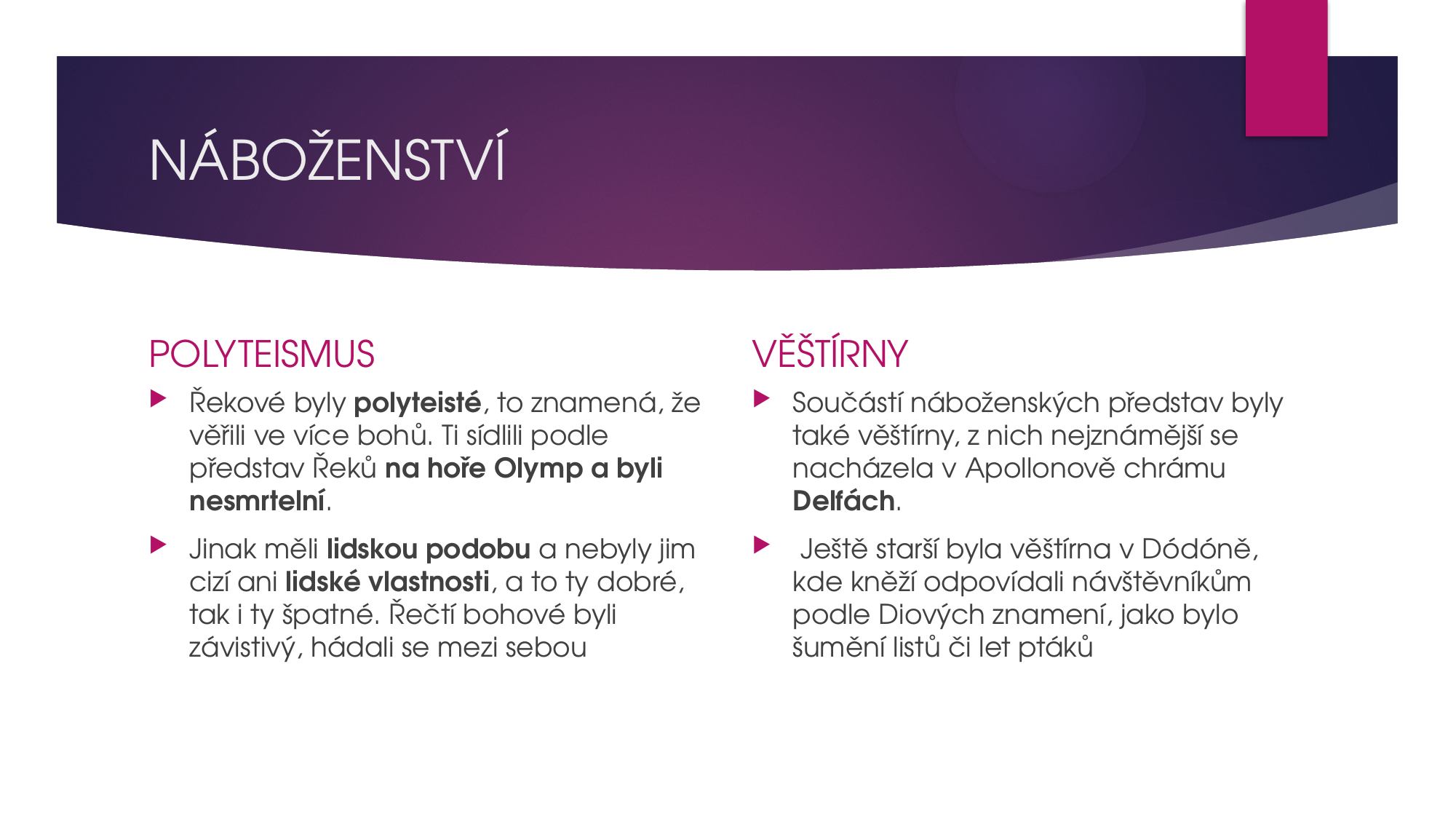

# NÁBOŽENSTVÍ
POLYTEISMUS
VĚŠTÍRNY
Řekové byly polyteisté, to znamená, že věřili ve více bohů. Ti sídlili podle představ Řeků na hoře Olymp a byli nesmrtelní.
Jinak měli lidskou podobu a nebyly jim cizí ani lidské vlastnosti, a to ty dobré, tak i ty špatné. Řečtí bohové byli závistivý, hádali se mezi sebou

Součástí náboženských představ byly také věštírny, z nich nejznámější se nacházela v Apollonově chrámu Delfách.
 Ještě starší byla věštírna v Dódóně, kde kněží odpovídali návštěvníkům podle Diových znamení, jako bylo šumění listů či let ptáků